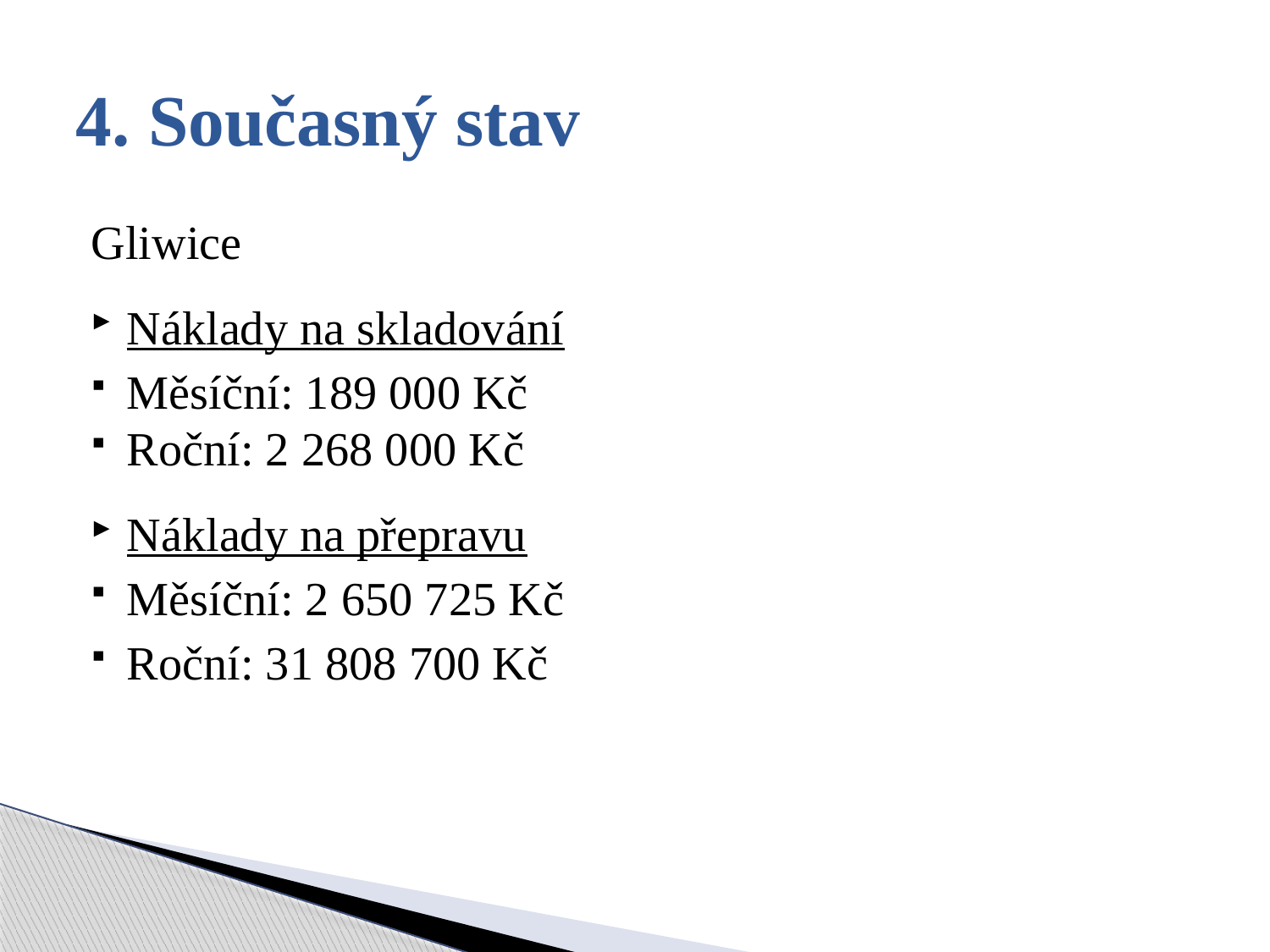

# 4. Současný stav
Gliwice
Náklady na skladování
Měsíční: 189 000 Kč
Roční: 2 268 000 Kč
Náklady na přepravu
Měsíční: 2 650 725 Kč
Roční: 31 808 700 Kč